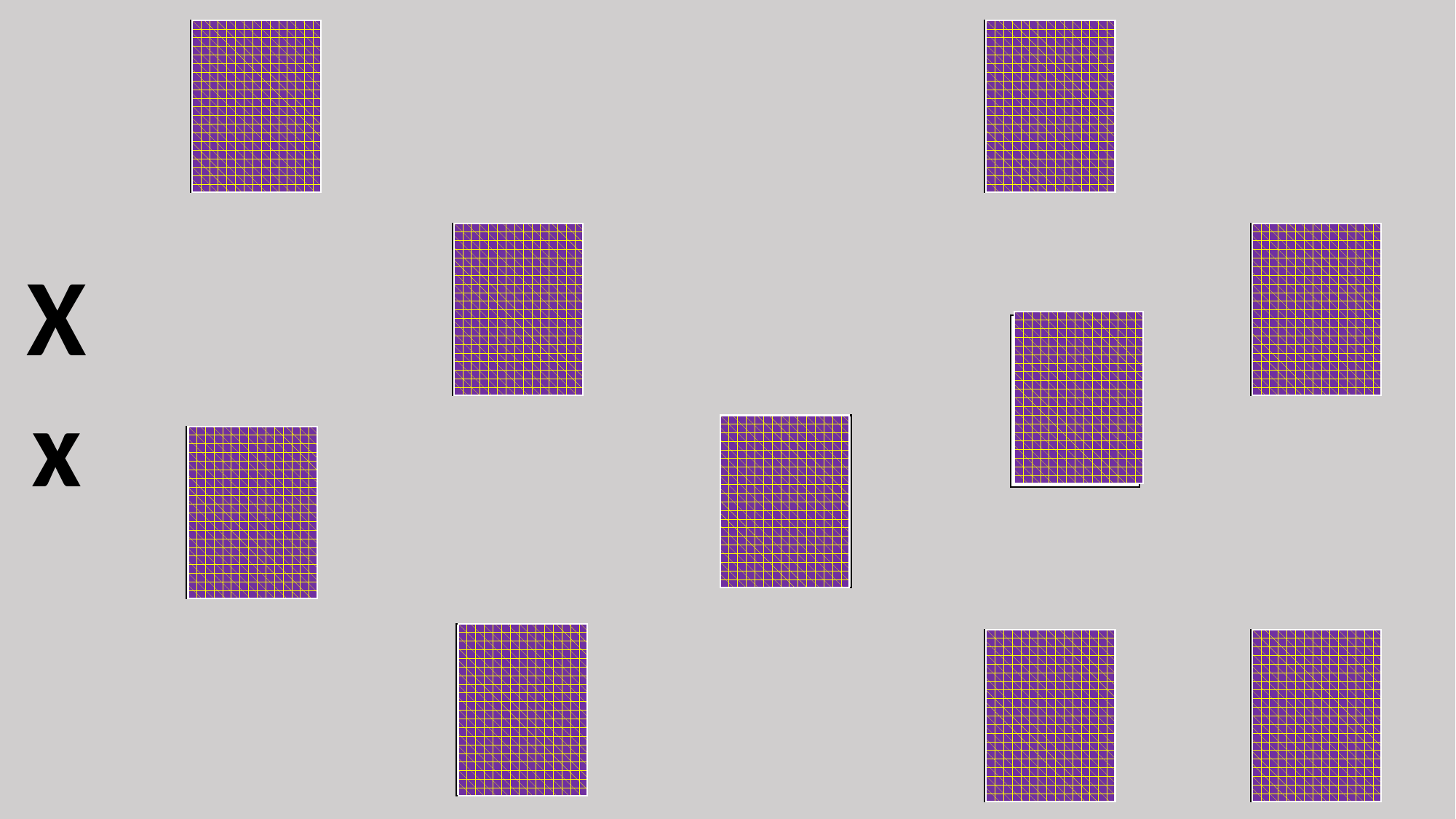

Xe
xe

Xu
xu

Xo
xo

Xa
xa

Xx

Xe
xe

Xu
xu
Xi
xi

Xi
xi

Xa
xa

Xo
xo